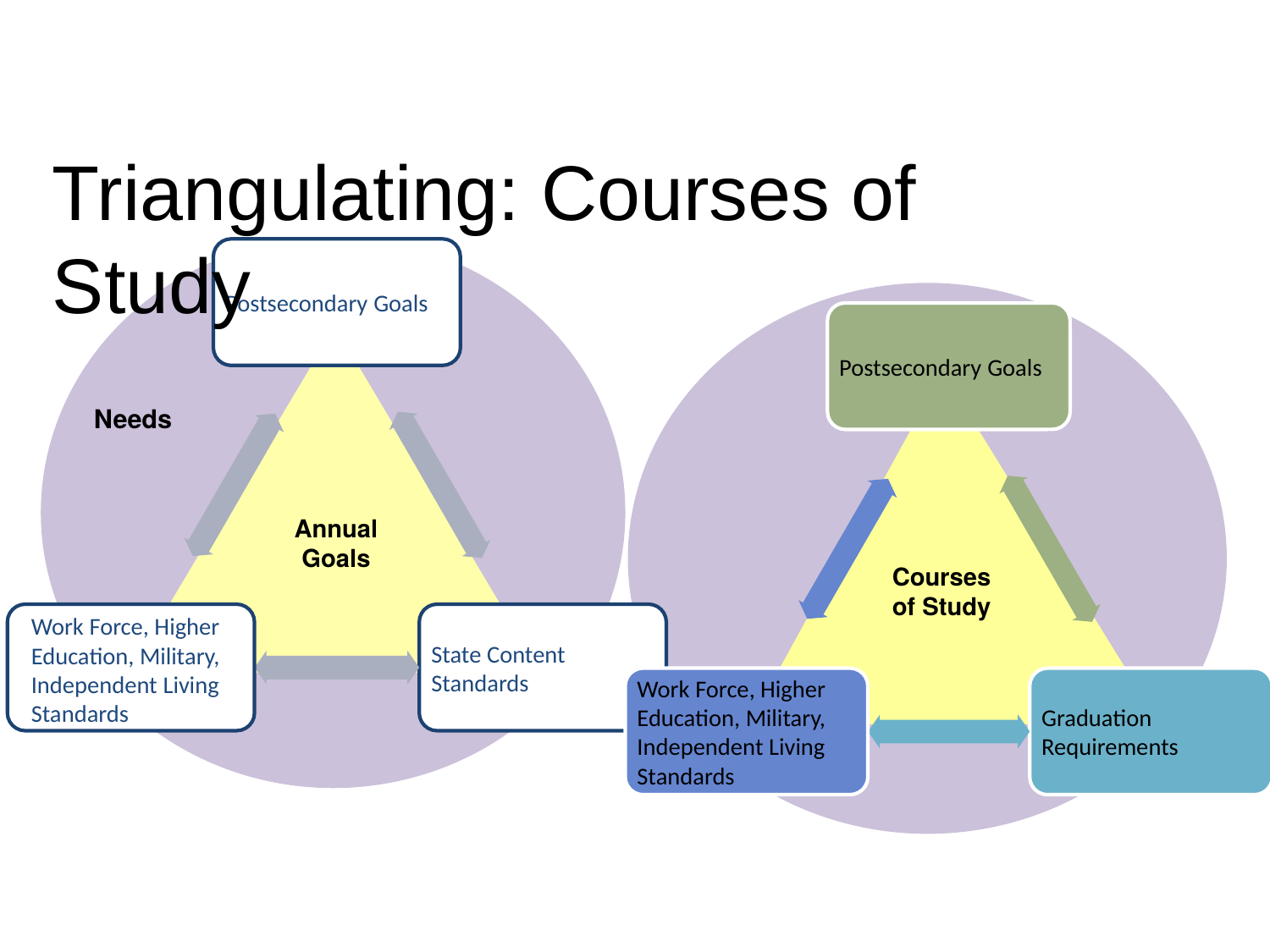

# Triangulating: Courses of Study

Postsecondary Goals

State Content Standards

Work Force, Higher Education, Military, Independent Living Standards

Needs
Annual
Goals

Postsecondary Goals

Work Force, Higher Education, Military, Independent Living Standards

Graduation Requirements

Courses of Study